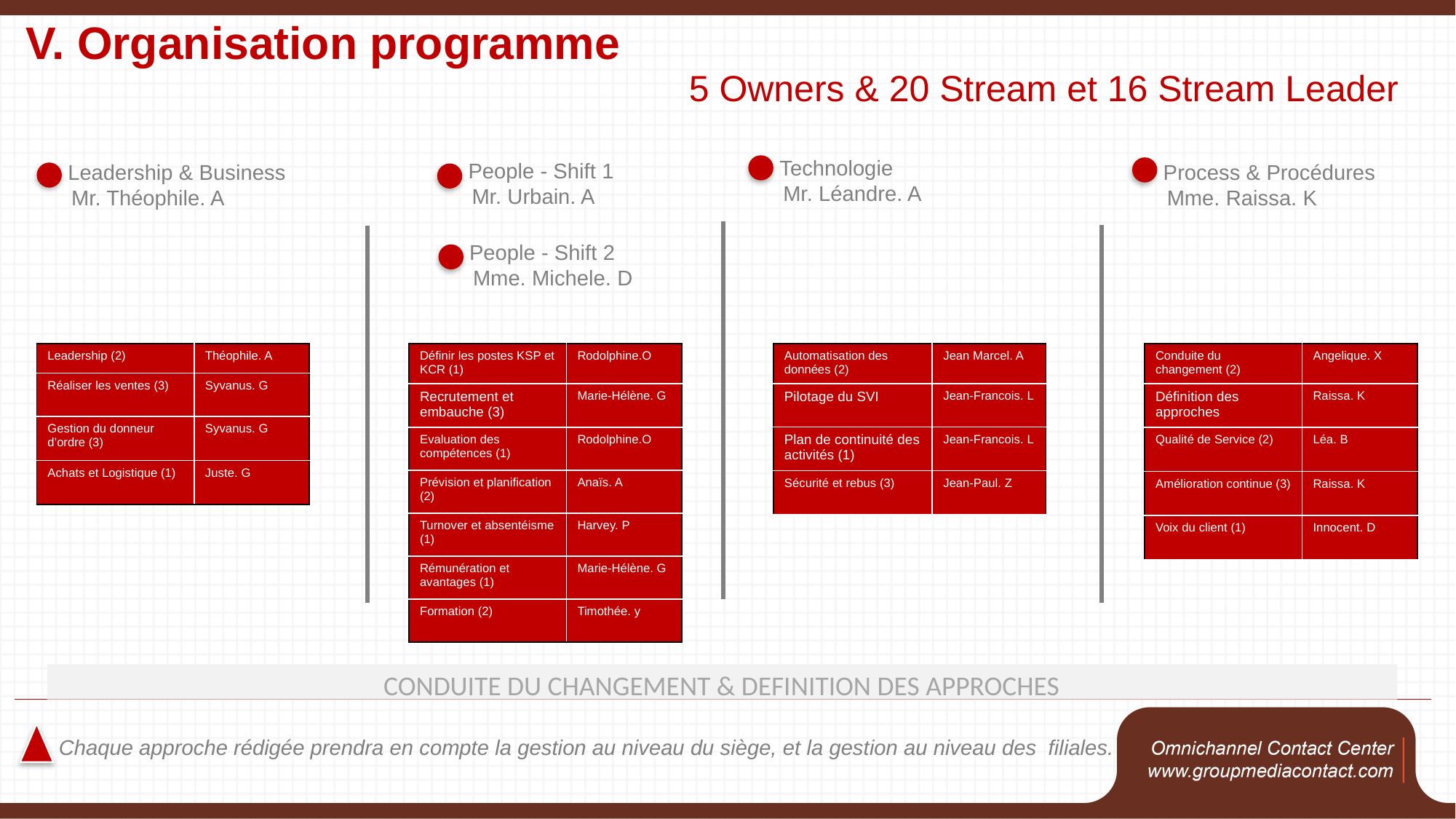

V. Organisation programme
5 Owners & 20 Stream et 16 Stream Leader
Technologie
    Mr. Léandre. A
People - Shift 1
    Mr. Urbain. A
Leadership & Business
    Mr. Théophile. A
Process & Procédures
    Mme. Raissa. K

People - Shift 2
    Mme. Michele. D

| Leadership (2) | Théophile. A |
| --- | --- |
| Réaliser les ventes (3) | Syvanus. G |
| Gestion du donneur d’ordre (3) | Syvanus. G |
| Achats et Logistique (1) | Juste. G |
| Définir les postes KSP et KCR (1) | Rodolphine.O |
| --- | --- |
| Recrutement et embauche (3) | Marie-Hélène. G |
| Evaluation des compétences (1) | Rodolphine.O |
| Prévision et planification (2) | Anaïs. A |
| Turnover et absentéisme (1) | Harvey. P |
| Rémunération et avantages (1) | Marie-Hélène. G |
| Formation (2) | Timothée. y |
| Automatisation des données (2) | Jean Marcel. A |
| --- | --- |
| Pilotage du SVI | Jean-Francois. L |
| Plan de continuité des activités (1) | Jean-Francois. L |
| Sécurité et rebus (3) | Jean-Paul. Z |
| Conduite du changement (2) | Angelique. X |
| --- | --- |
| Définition des approches | Raissa. K |
| Qualité de Service (2) | Léa. B |
| Amélioration continue (3) | Raissa. K |
| Voix du client (1) | Innocent. D |
CONDUITE DU CHANGEMENT & DEFINITION DES APPROCHES

Chaque approche rédigée prendra en compte la gestion au niveau du siège, et la gestion au niveau des  filiales.